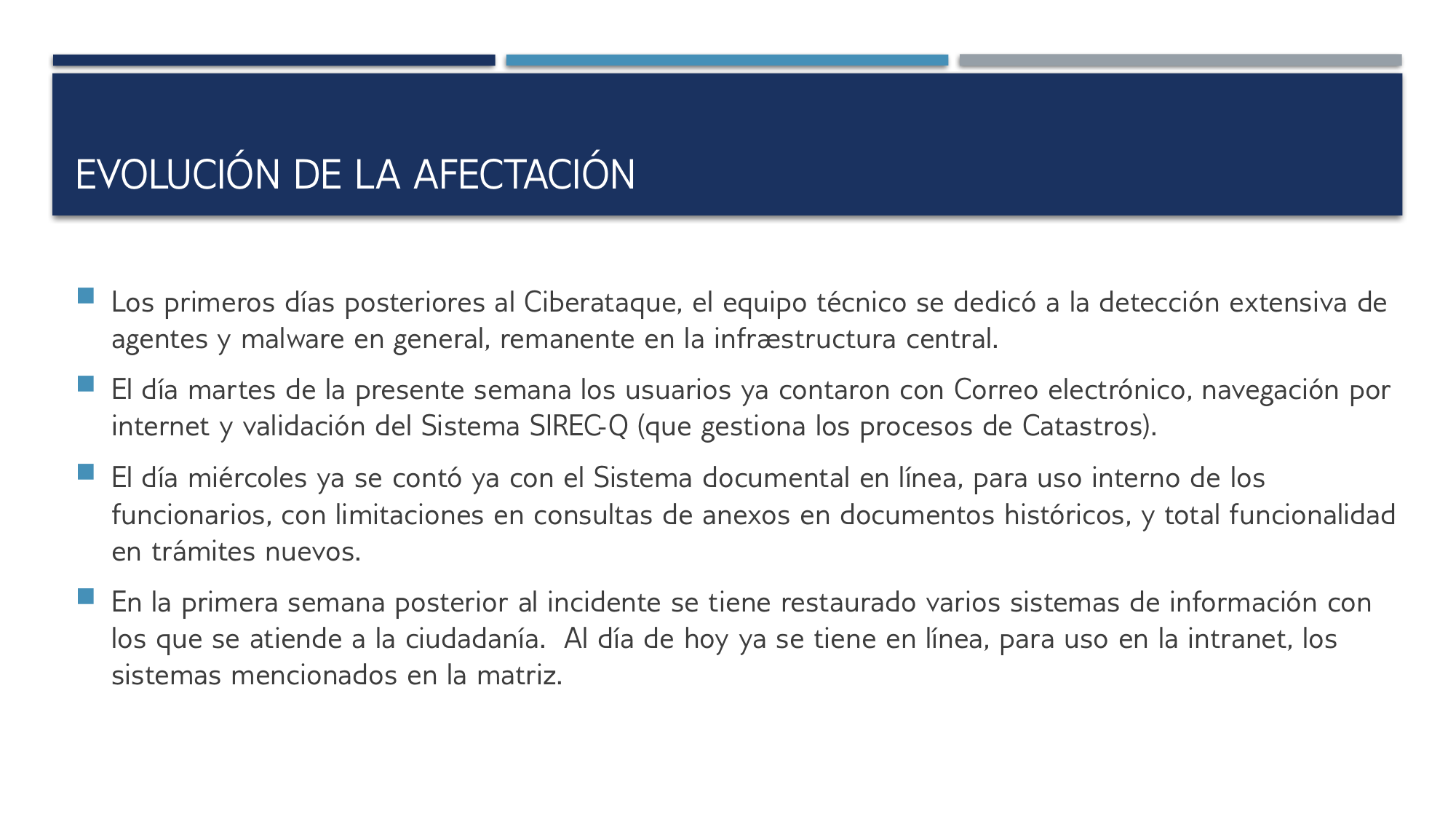

# Evolución de la afectación
Los primeros días posteriores al Ciberataque, el equipo técnico se dedicó a la detección extensiva de agentes y malware en general, remanente en la infraestructura central.
El día martes de la presente semana los usuarios ya contaron con Correo electrónico, navegación por internet y validación del Sistema SIREC-Q (que gestiona los procesos de Catastros).
El día miércoles ya se contó ya con el Sistema documental en línea, para uso interno de los funcionarios, con limitaciones en consultas de anexos en documentos históricos, y total funcionalidad en trámites nuevos.
En la primera semana posterior al incidente se tiene restaurado varios sistemas de información con los que se atiende a la ciudadanía.  Al día de hoy ya se tiene en línea, para uso en la intranet, los sistemas mencionados en la matriz.